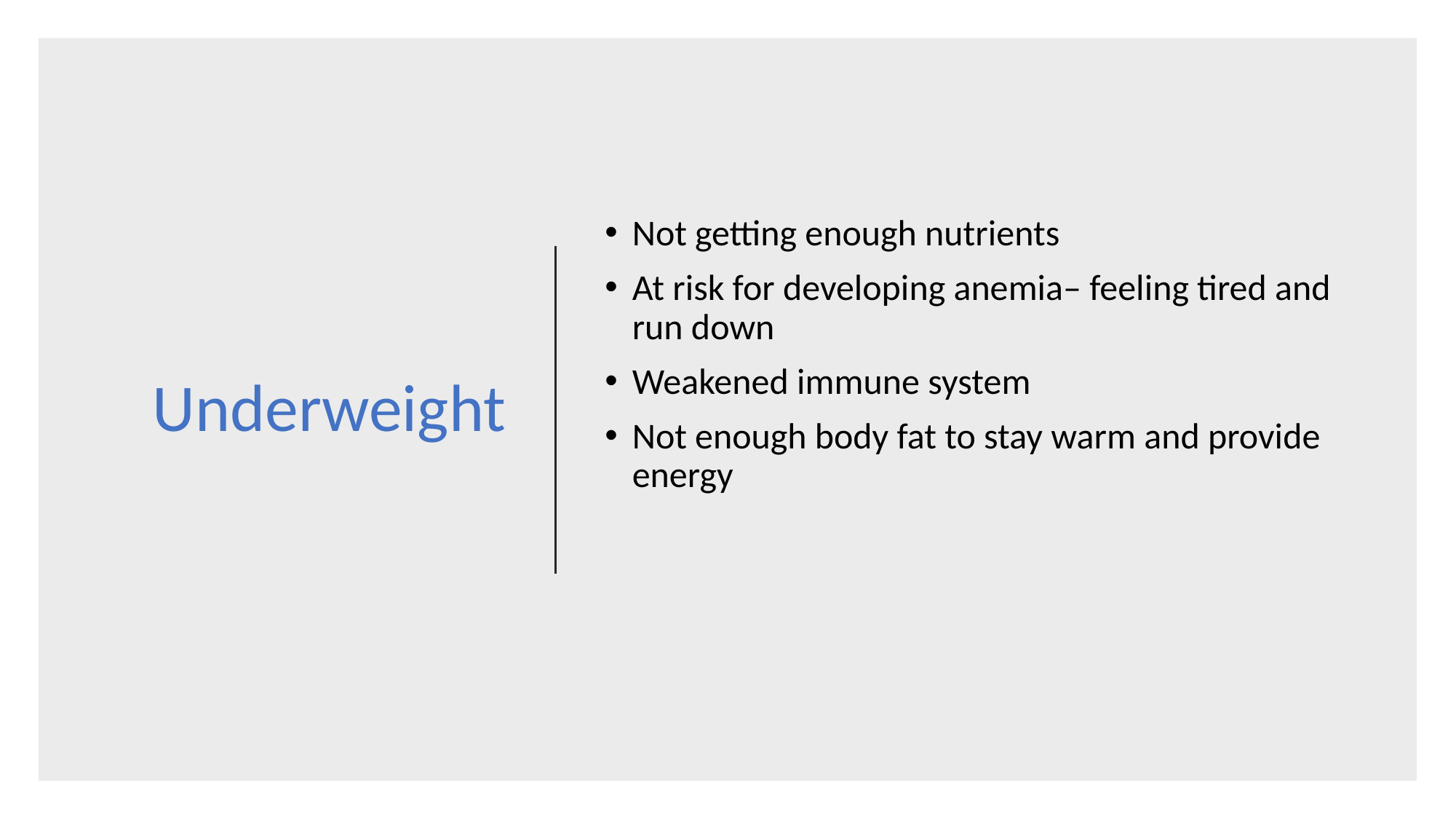

# Underweight
Not getting enough nutrients
At risk for developing anemia– feeling tired and run down
Weakened immune system
Not enough body fat to stay warm and provide energy